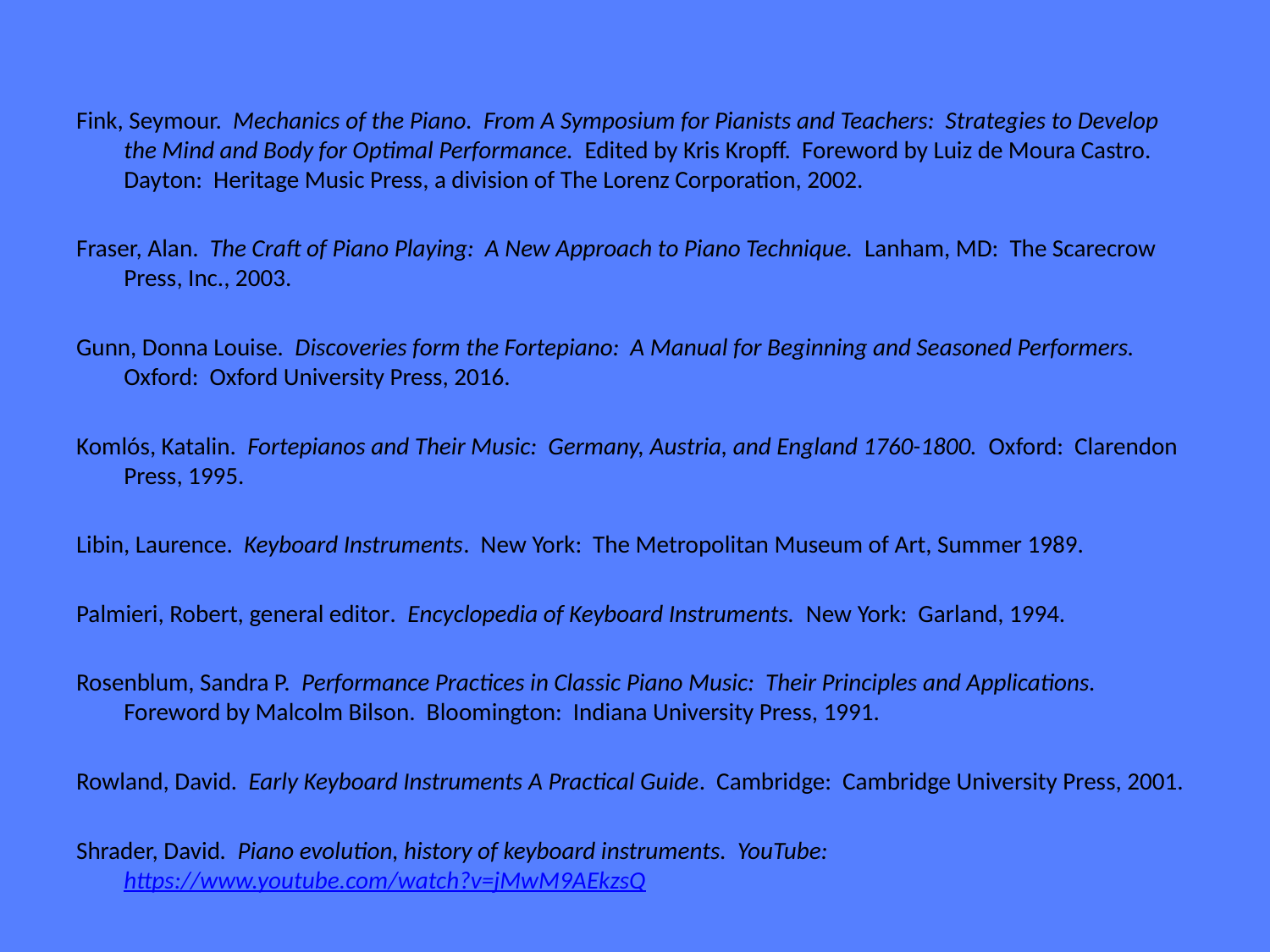

Fink, Seymour.  Mechanics of the Piano.  From A Symposium for Pianists and Teachers:  Strategies to Develop the Mind and Body for Optimal Performance.  Edited by Kris Kropff.  Foreword by Luiz de Moura Castro.  Dayton:  Heritage Music Press, a division of The Lorenz Corporation, 2002.

Fraser, Alan.  The Craft of Piano Playing:  A New Approach to Piano Technique.  Lanham, MD:  The Scarecrow Press, Inc., 2003.

Gunn, Donna Louise.  Discoveries form the Fortepiano:  A Manual for Beginning and Seasoned Performers.  Oxford:  Oxford University Press, 2016.

Komlós, Katalin.  Fortepianos and Their Music:  Germany, Austria, and England 1760-1800.  Oxford:  Clarendon Press, 1995.

Libin, Laurence.  Keyboard Instruments.  New York:  The Metropolitan Museum of Art, Summer 1989.

Palmieri, Robert, general editor.  Encyclopedia of Keyboard Instruments.  New York:  Garland, 1994.

Rosenblum, Sandra P.  Performance Practices in Classic Piano Music:  Their Principles and Applications.  Foreword by Malcolm Bilson.  Bloomington:  Indiana University Press, 1991.

Rowland, David.  Early Keyboard Instruments A Practical Guide.  Cambridge:  Cambridge University Press, 2001.

Shrader, David.  Piano evolution, history of keyboard instruments.  YouTube:  https://www.youtube.com/watch?v=jMwM9AEkzsQ